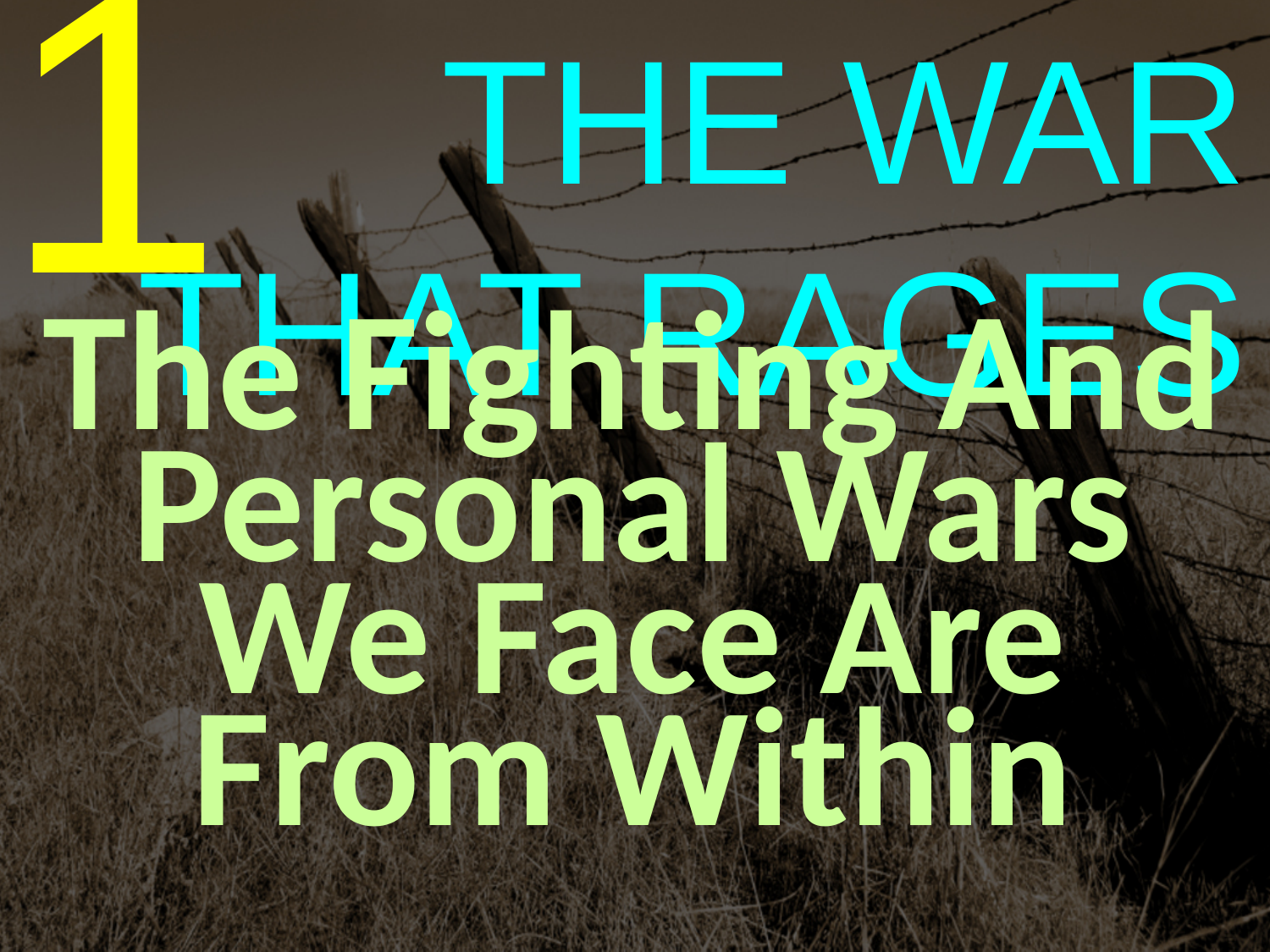

1
THE WAR THAT RAGES
The Fighting And Personal Wars We Face Are From Within